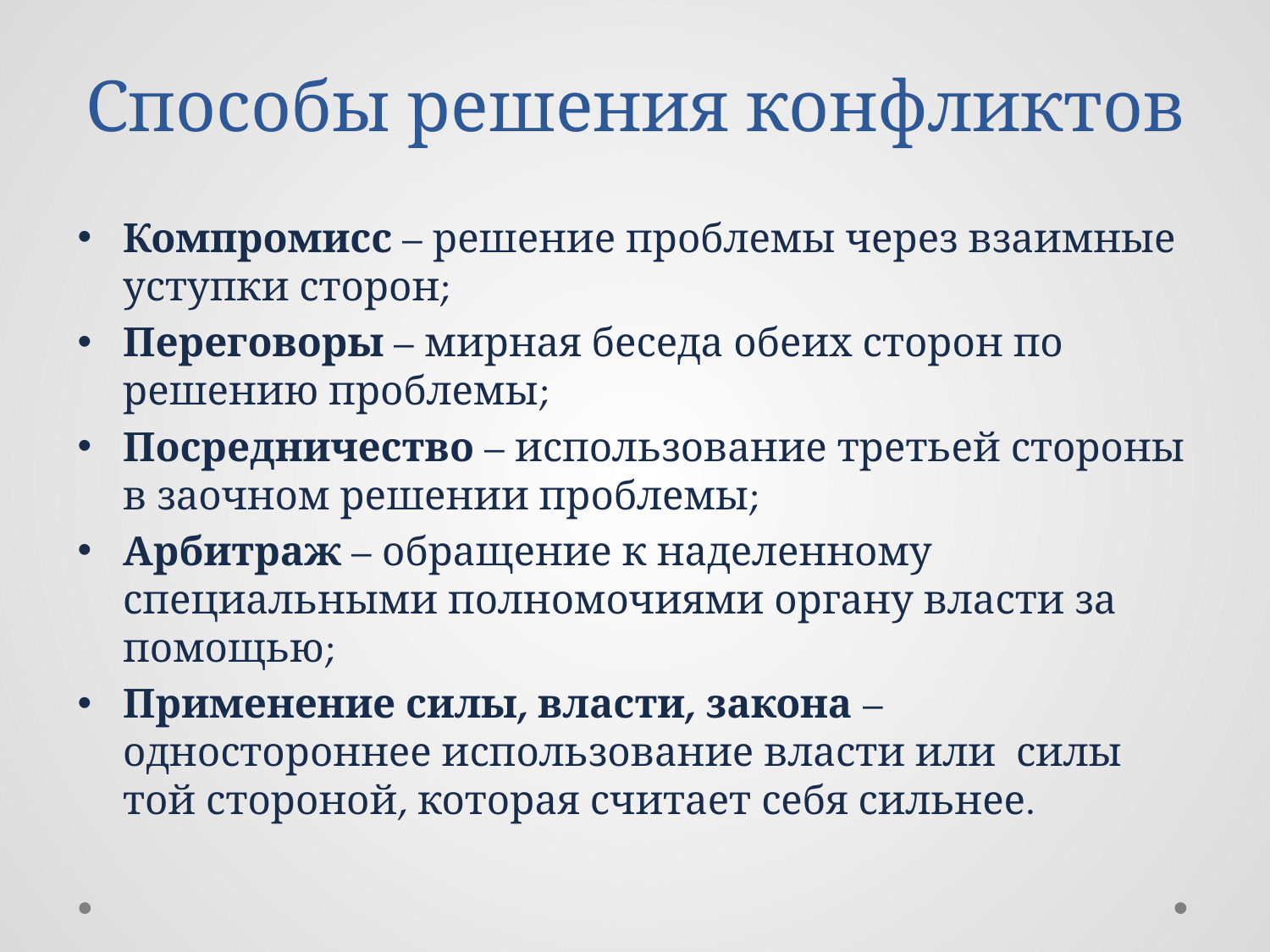

# Способы решения конфликтов
Компромисс – решение проблемы через взаимные уступки сторон;
Переговоры – мирная беседа обеих сторон по решению проблемы;
Посредничество – использование третьей стороны в заочном решении проблемы;
Арбитраж – обращение к наделенному специальными полномочиями органу власти за помощью;
Применение силы, власти, закона – одностороннее использование власти или  силы той стороной, которая считает себя сильнее.